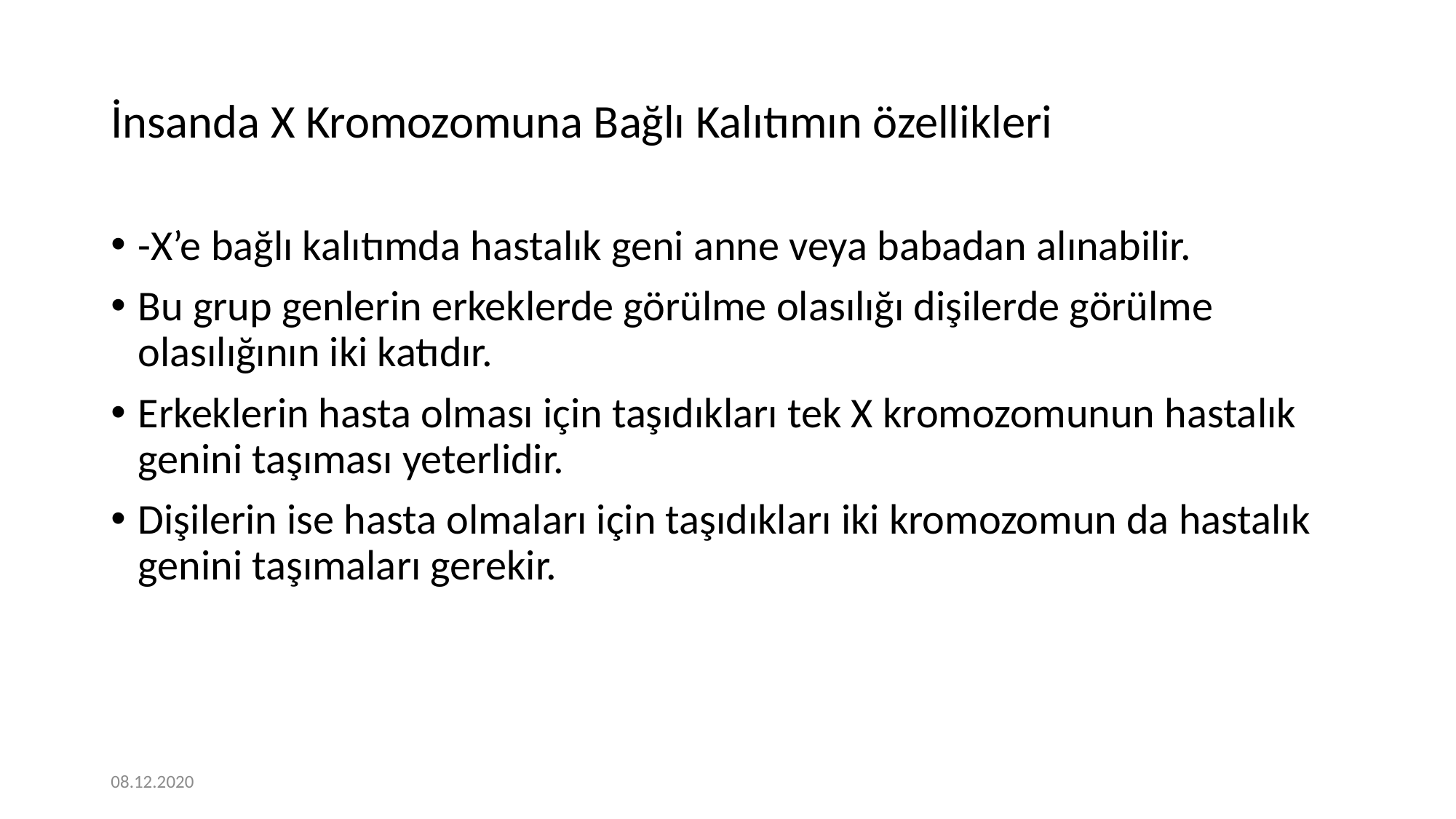

# İnsanda X Kromozomuna Bağlı Kalıtımın özellikleri
-X’e bağlı kalıtımda hastalık geni anne veya babadan alınabilir.
Bu grup genlerin erkeklerde görülme olasılığı dişilerde görülme olasılığının iki katıdır.
Erkeklerin hasta olması için taşıdıkları tek X kromozomunun hastalık genini taşıması yeterlidir.
Dişilerin ise hasta olmaları için taşıdıkları iki kromozomun da hastalık genini taşımaları gerekir.

08.12.2020